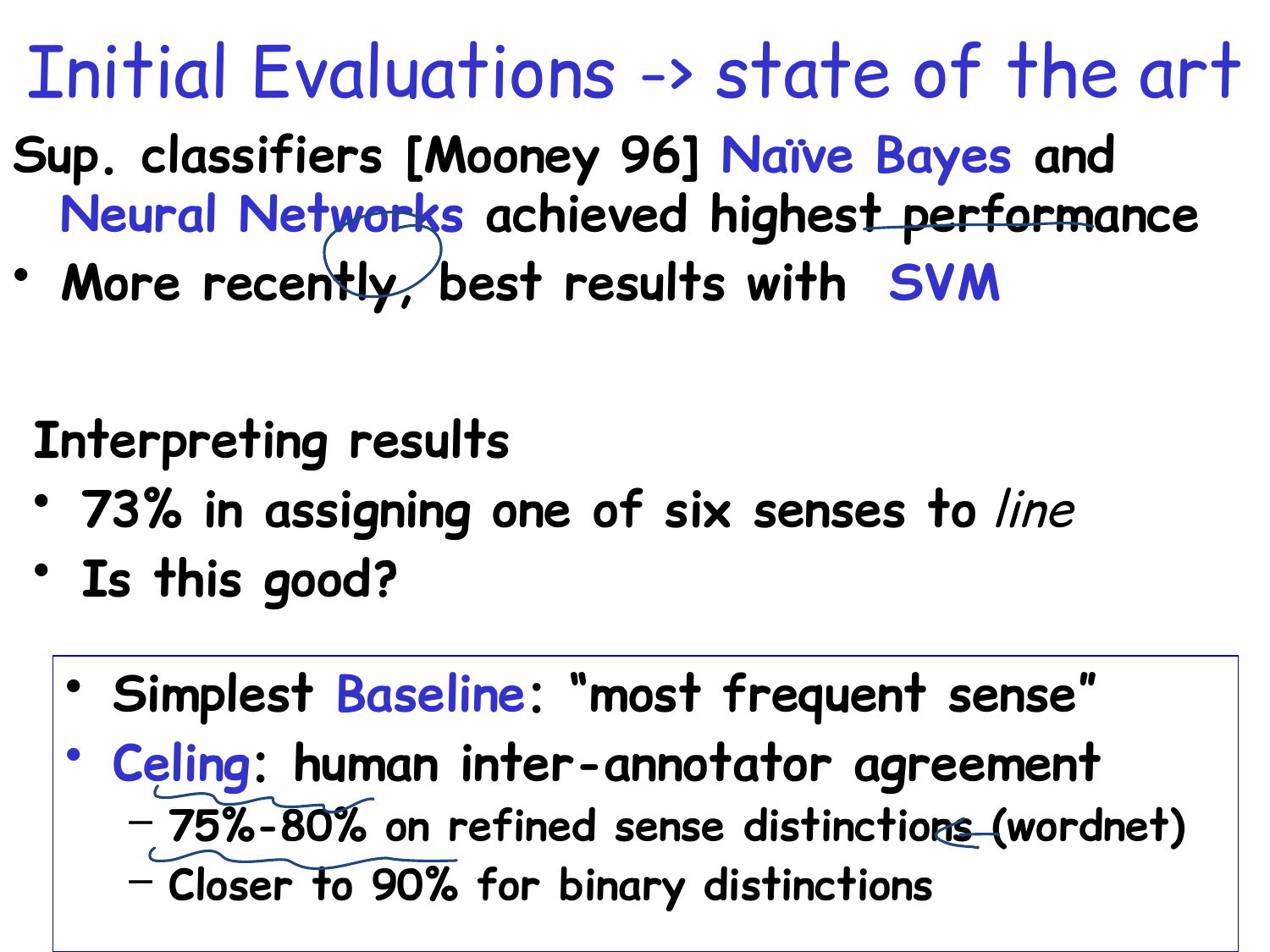

# Initial Evaluations -> state of the art
Sup. classifiers [Mooney 96] Naïve Bayes and Neural Networks achieved highest performance
More recently, best results with  SVM

Interpreting results
73% in assigning one of six senses to line
Is this good?

Simplest Baseline: “most frequent sense”
Celing: human inter-annotator agreement
75%-80% on refined sense distinctions (wordnet)
Closer to 90% for binary distinctions
2/13/2013
CPSC503 Winter 2012
14